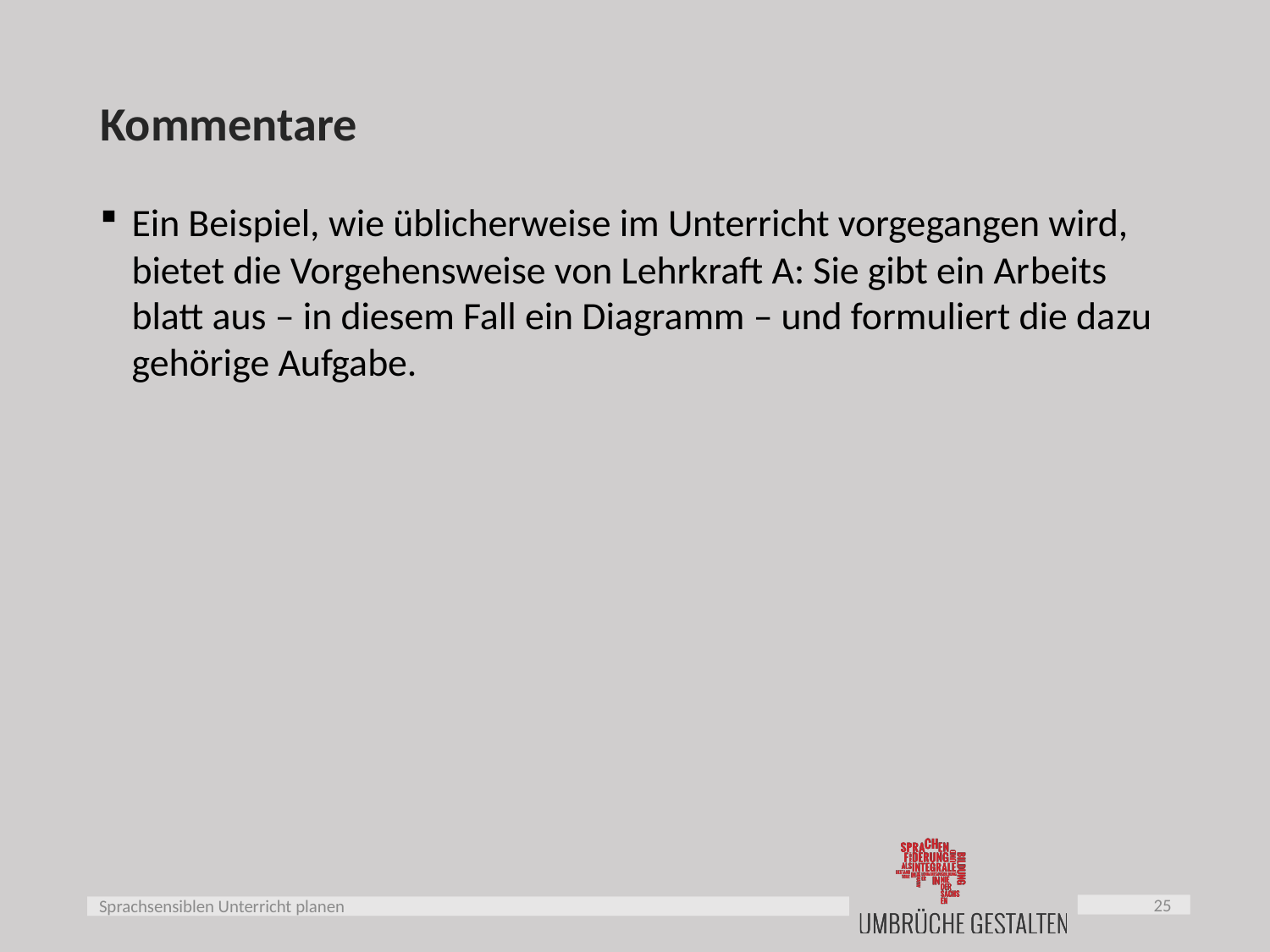

# Kommentare
Ein Beispiel, wie üblicherweise im Unterricht vorgegangen wird, bietet die Vorgehensweise von Lehrkraft A: Sie gibt ein Ar­beits­blatt aus – in diesem Fall ein Diagramm – und formuliert die da­zu­ge­hö­ri­ge Aufgabe.
25
Sprachsensiblen Unterricht planen